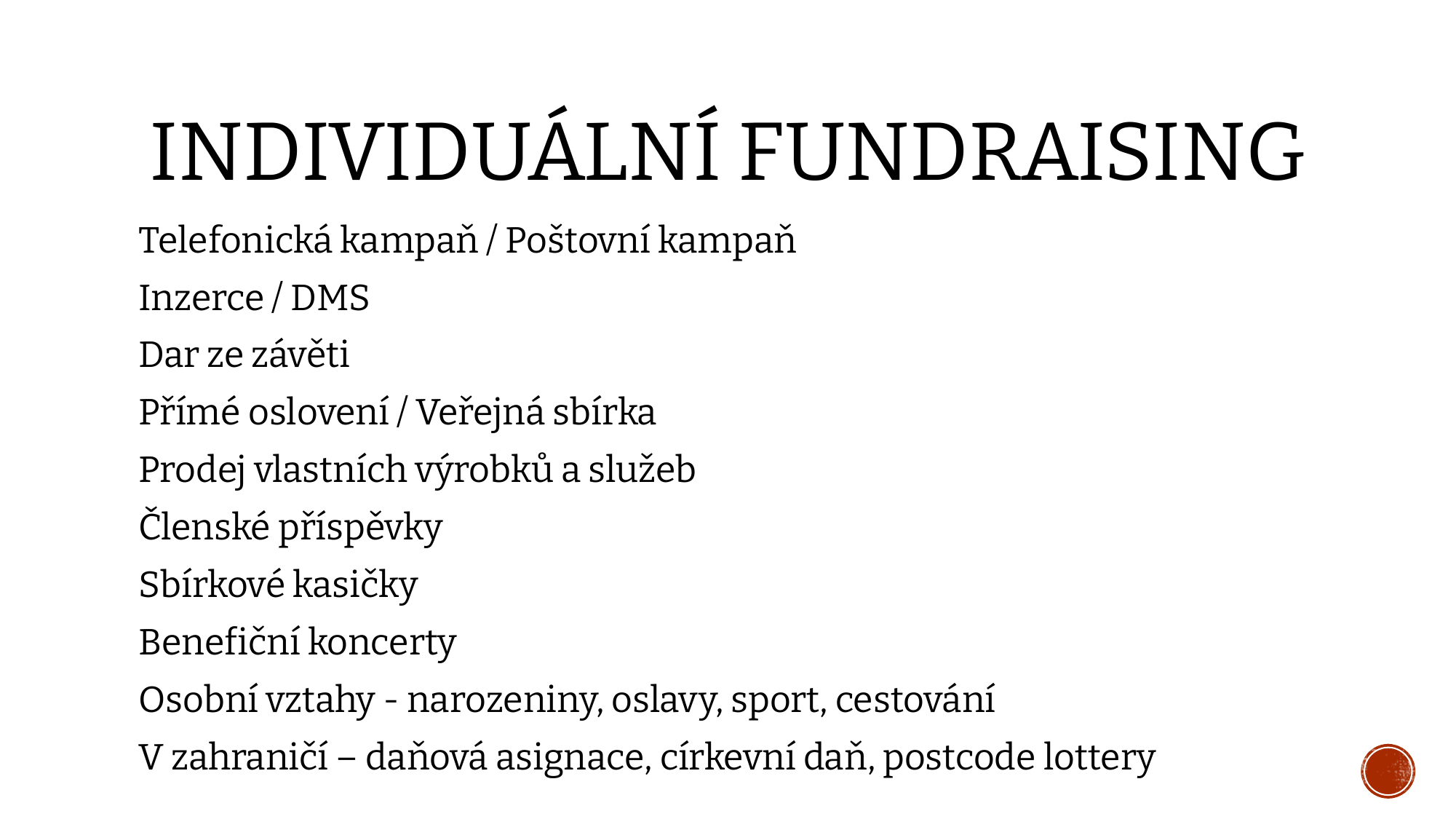

# Individuální fundraising
Telefonická kampaň / Poštovní kampaň
Inzerce / DMS
Dar ze závěti
Přímé oslovení / Veřejná sbírka
Prodej vlastních výrobků a služeb
Členské příspěvky
Sbírkové kasičky
Benefiční koncerty
Osobní vztahy - narozeniny, oslavy, sport, cestování
V zahraničí – daňová asignace, církevní daň, postcode lottery